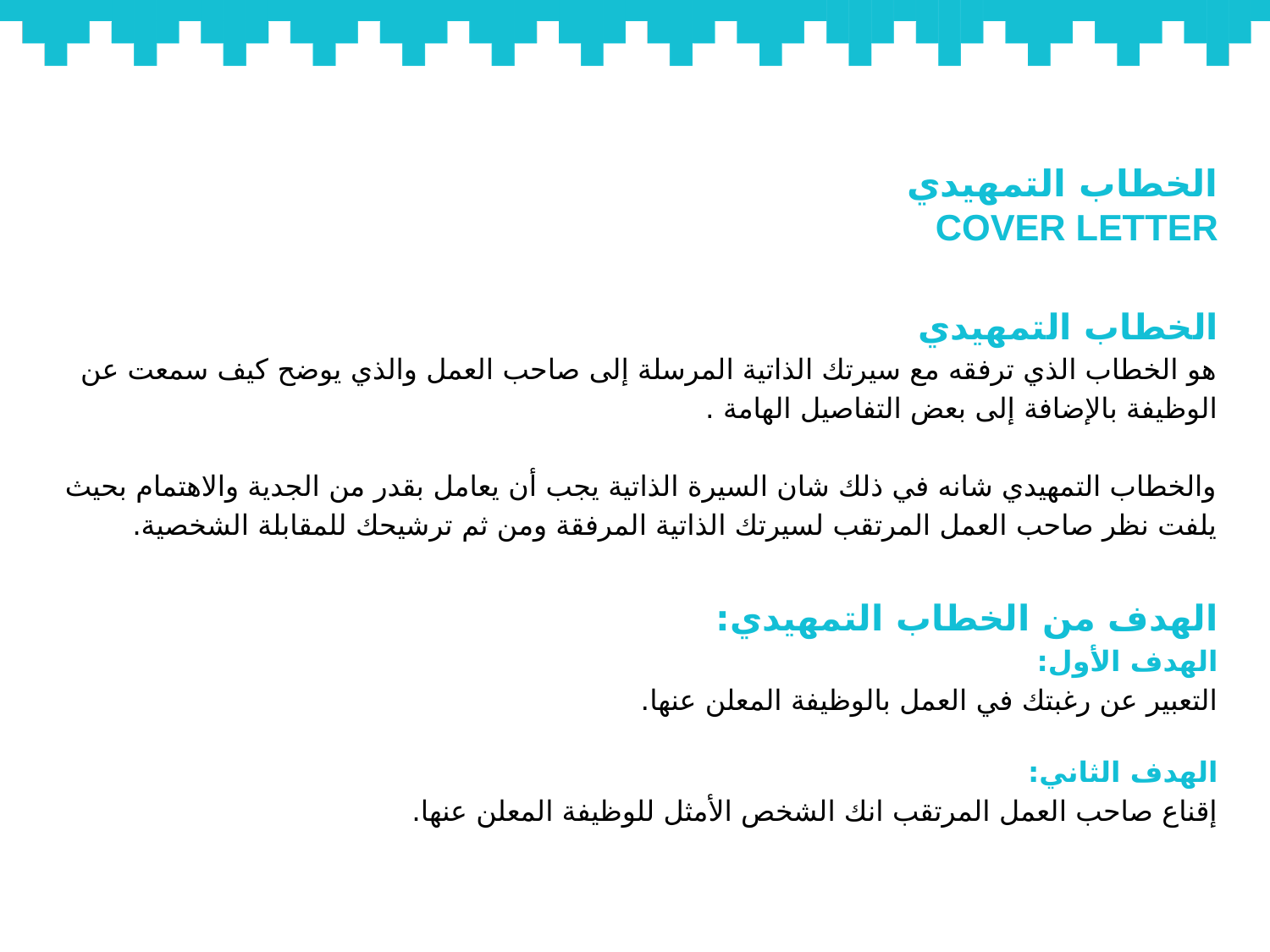

# الخطاب التمهيدي COVER LETTER
الخطاب التمهيدي
هو الخطاب الذي ترفقه مع سيرتك الذاتية المرسلة إلى صاحب العمل والذي يوضح كيف سمعت عن الوظيفة بالإضافة إلى بعض التفاصيل الهامة .
والخطاب التمهيدي شانه في ذلك شان السيرة الذاتية يجب أن يعامل بقدر من الجدية والاهتمام بحيث يلفت نظر صاحب العمل المرتقب لسيرتك الذاتية المرفقة ومن ثم ترشيحك للمقابلة الشخصية.
الهدف من الخطاب التمهيدي:
الهدف الأول:
التعبير عن رغبتك في العمل بالوظيفة المعلن عنها.
الهدف الثاني:
إقناع صاحب العمل المرتقب انك الشخص الأمثل للوظيفة المعلن عنها.